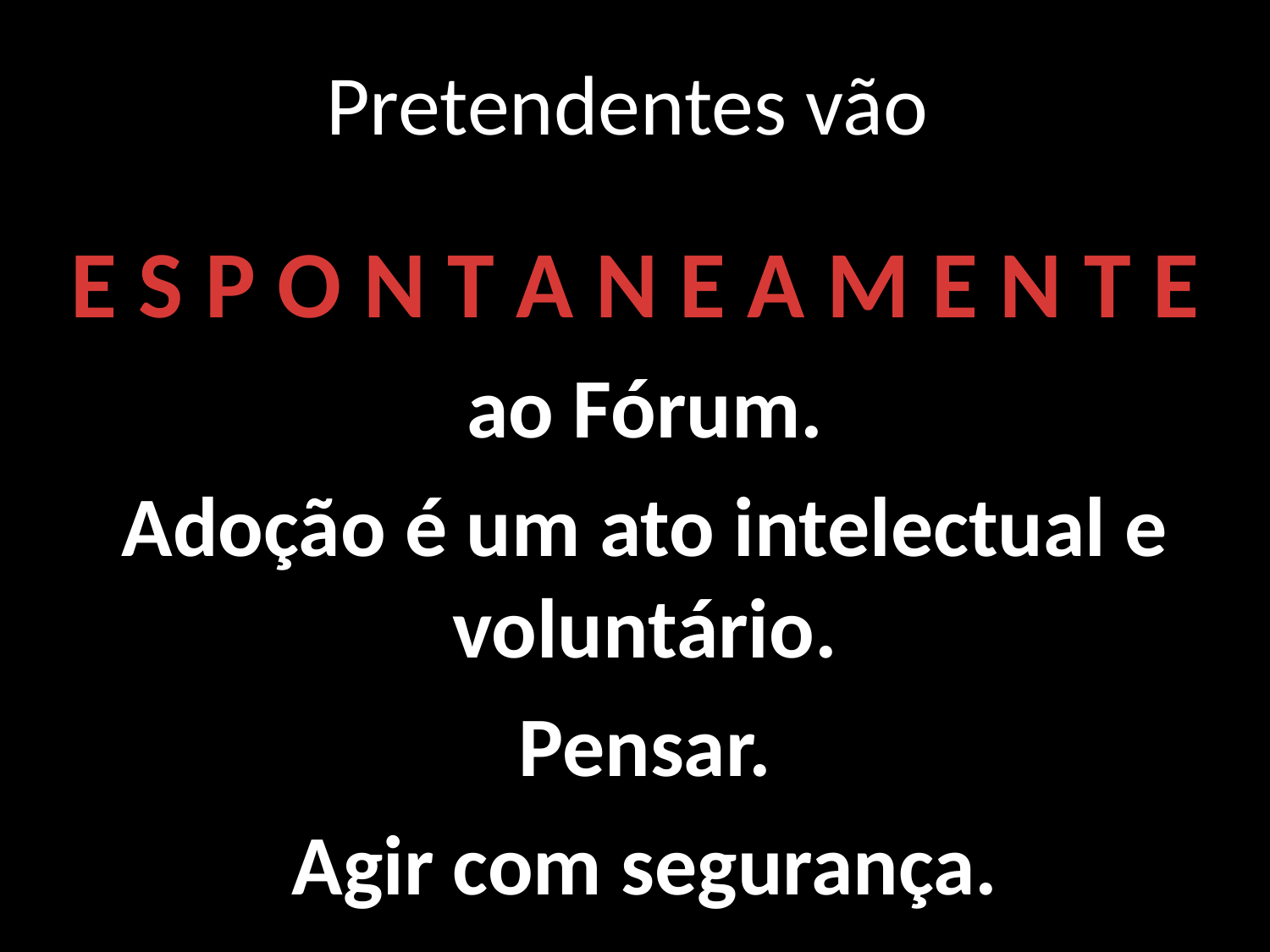

# Pretendentes vão
E S P O N T A N E A M E N T E
ao Fórum.
Adoção é um ato intelectual e voluntário.
Pensar.
Agir com segurança.